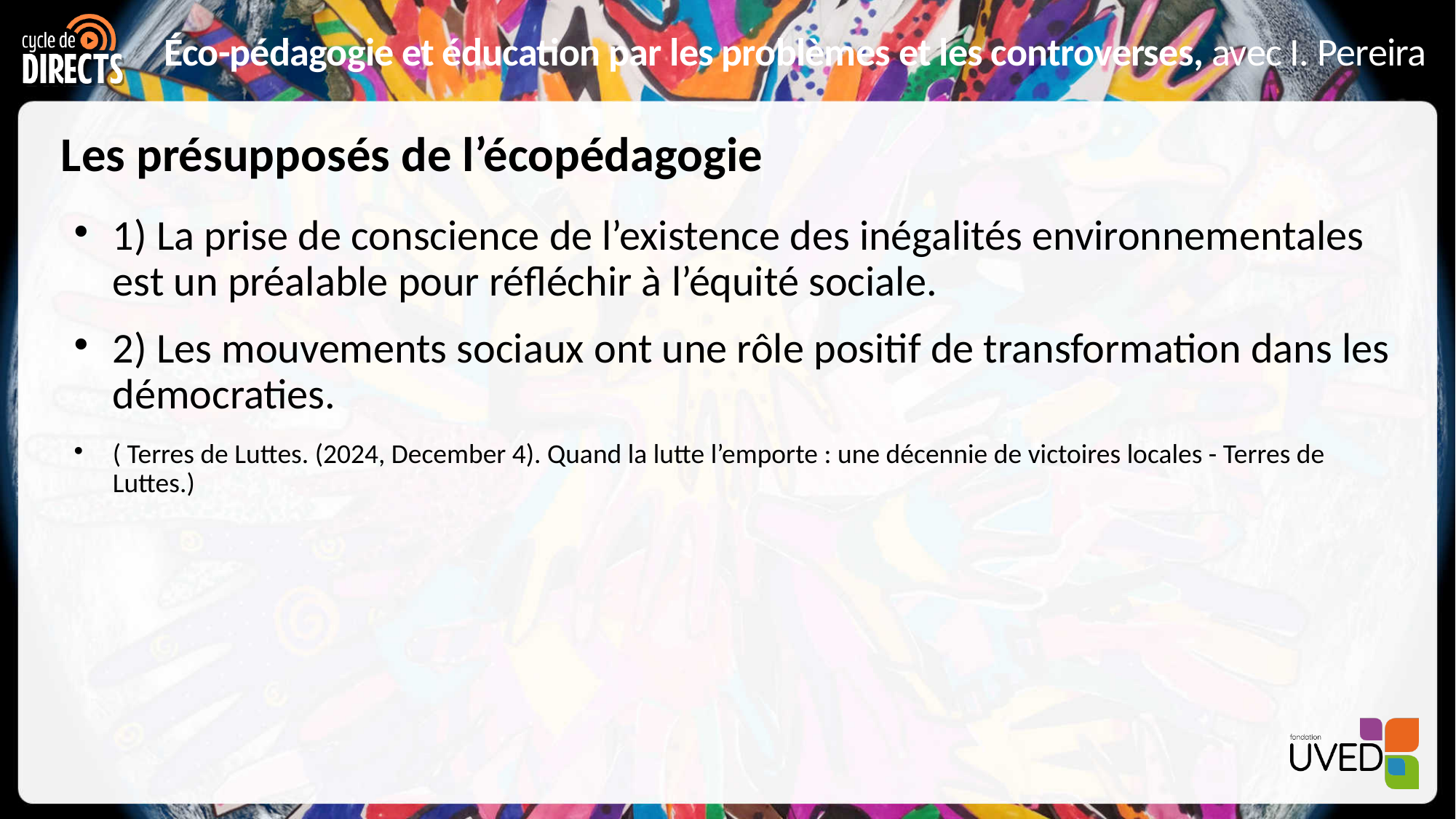

# Les présupposés de l’écopédagogie
1) La prise de conscience de l’existence des inégalités environnementales est un préalable pour réfléchir à l’équité sociale.
2) Les mouvements sociaux ont une rôle positif de transformation dans les démocraties.
( Terres de Luttes. (2024, December 4). Quand la lutte l’emporte : une décennie de victoires locales - Terres de Luttes.)